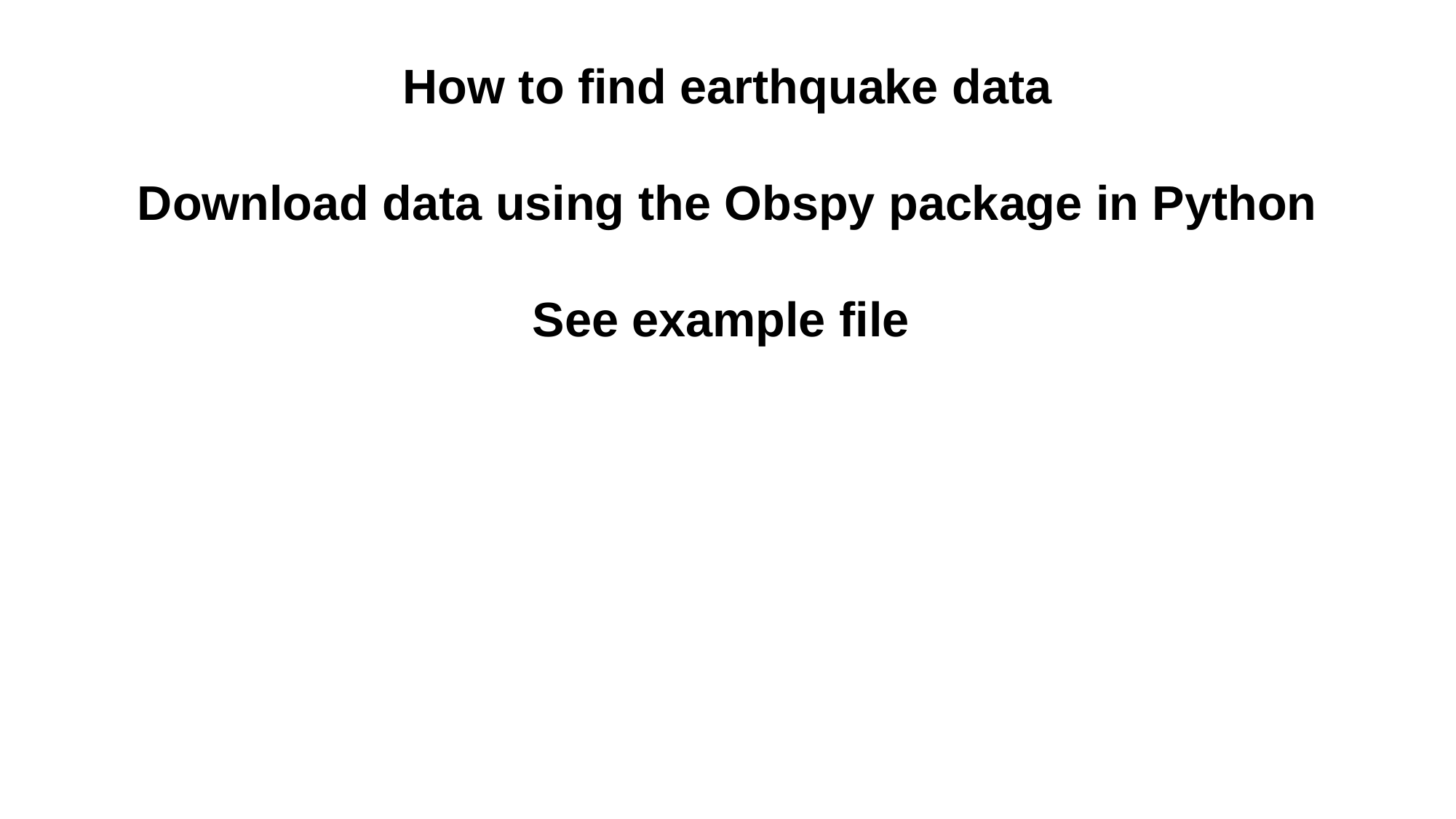

How to find earthquake data

Download data using the Obspy package in Python

See example file